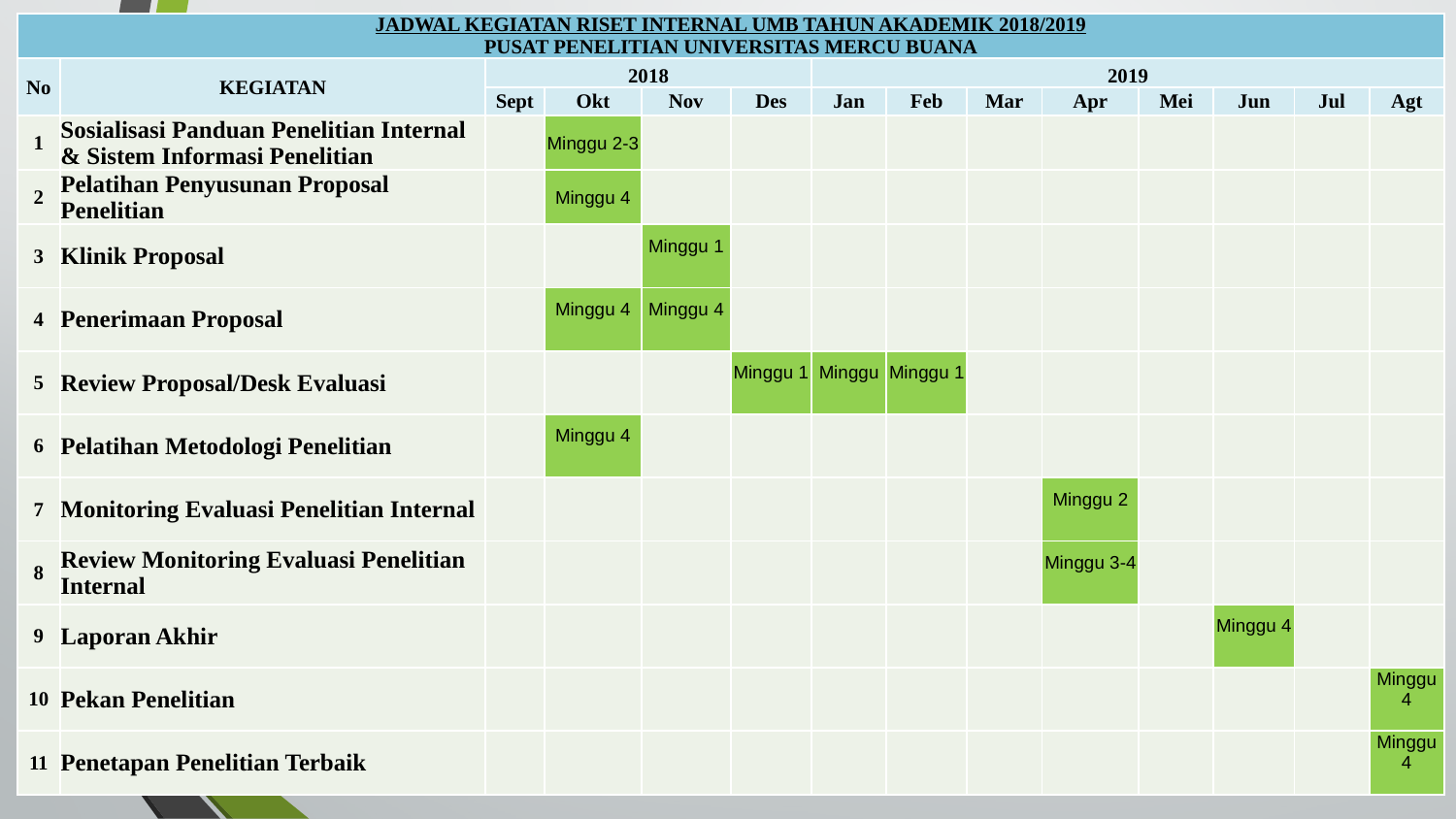

| JADWAL KEGIATAN RISET INTERNAL UMB TAHUN AKADEMIK 2018/2019 PUSAT PENELITIAN UNIVERSITAS MERCU BUANA |  |  |  |  |  |  |  |  |  |  |  |  |  |
| --- | --- | --- | --- | --- | --- | --- | --- | --- | --- | --- | --- | --- | --- |
| No | KEGIATAN | 2018 |  |  |  | 2019 |  |  |  |  |  |  |  |
|  |  | Sept | Okt | Nov | Des | Jan | Feb | Mar | Apr | Mei | Jun | Jul | Agt |
| 1 | Sosialisasi Panduan Penelitian Internal & Sistem Informasi Penelitian |  | Minggu 2-3 |  |  |  |  |  |  |  |  |  |  |
| 2 | Pelatihan Penyusunan Proposal Penelitian |  | Minggu 4 |  |  |  |  |  |  |  |  |  |  |
| 3 | Klinik Proposal |  |  | Minggu 1 |  |  |  |  |  |  |  |  |  |
| 4 | Penerimaan Proposal |  | Minggu 4 | Minggu 4 |  |  |  |  |  |  |  |  |  |
| 5 | Review Proposal/Desk Evaluasi |  |  |  | Minggu 1 | Minggu | Minggu 1 |  |  |  |  |  |  |
| 6 | Pelatihan Metodologi Penelitian |  | Minggu 4 |  |  |  |  |  |  |  |  |  |  |
| 7 | Monitoring Evaluasi Penelitian Internal |  |  |  |  |  |  |  | Minggu 2 |  |  |  |  |
| 8 | Review Monitoring Evaluasi Penelitian Internal |  |  |  |  |  |  |  | Minggu 3-4 |  |  |  |  |
| 9 | Laporan Akhir |  |  |  |  |  |  |  |  |  | Minggu 4 |  |  |
| 10 | Pekan Penelitian |  |  |  |  |  |  |  |  |  |  |  | Minggu 4 |
| 11 | Penetapan Penelitian Terbaik |  |  |  |  |  |  |  |  |  |  |  | Minggu 4 |